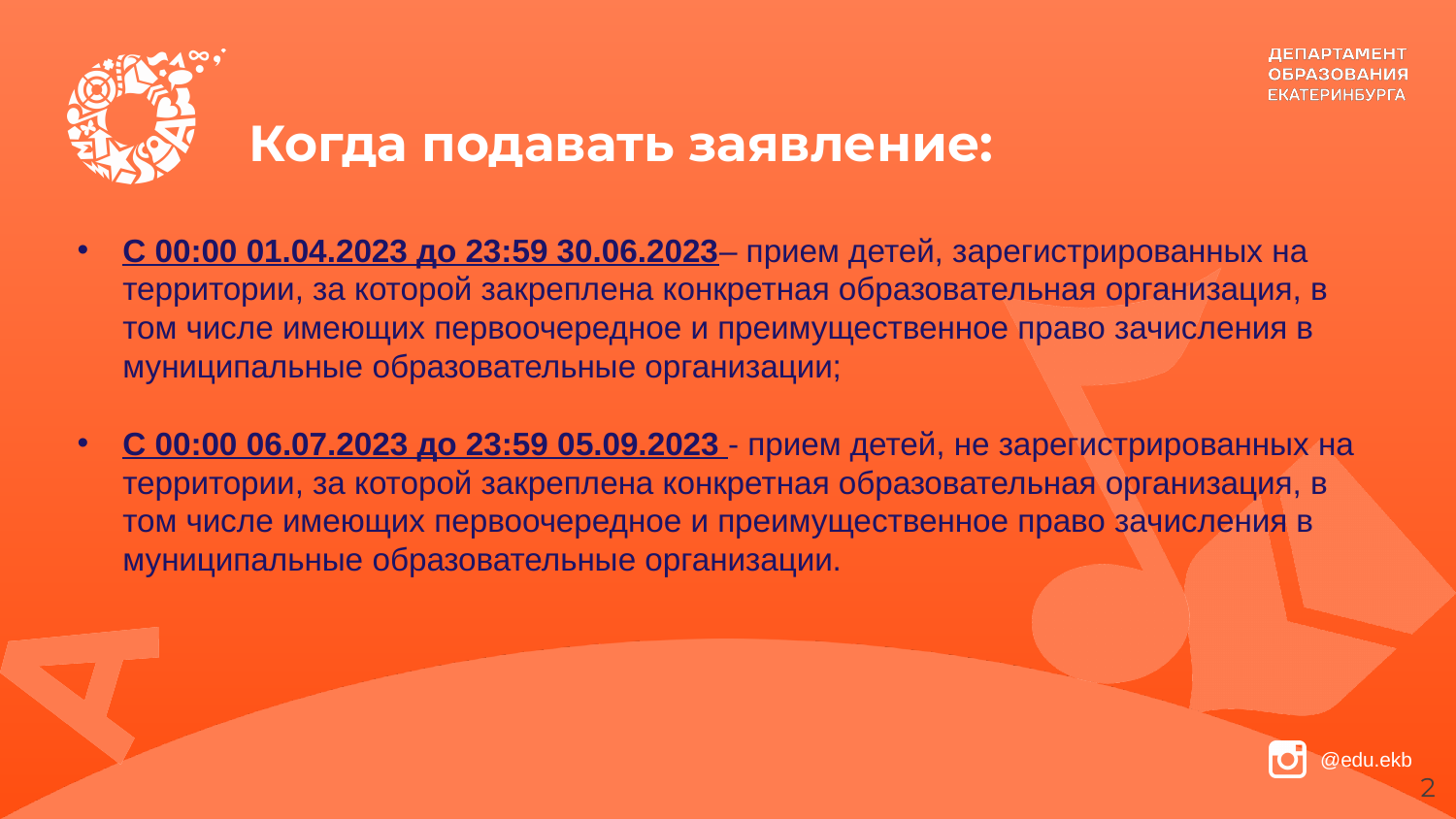

# Когда подавать заявление:
С 00:00 01.04.2023 до 23:59 30.06.2023– прием детей, зарегистрированных на территории, за которой закреплена конкретная образовательная организация, в том числе имеющих первоочередное и преимущественное право зачисления в муниципальные образовательные организации;

С 00:00 06.07.2023 до 23:59 05.09.2023 - прием детей, не зарегистрированных на территории, за которой закреплена конкретная образовательная организация, в том числе имеющих первоочередное и преимущественное право зачисления в муниципальные образовательные организации.
2